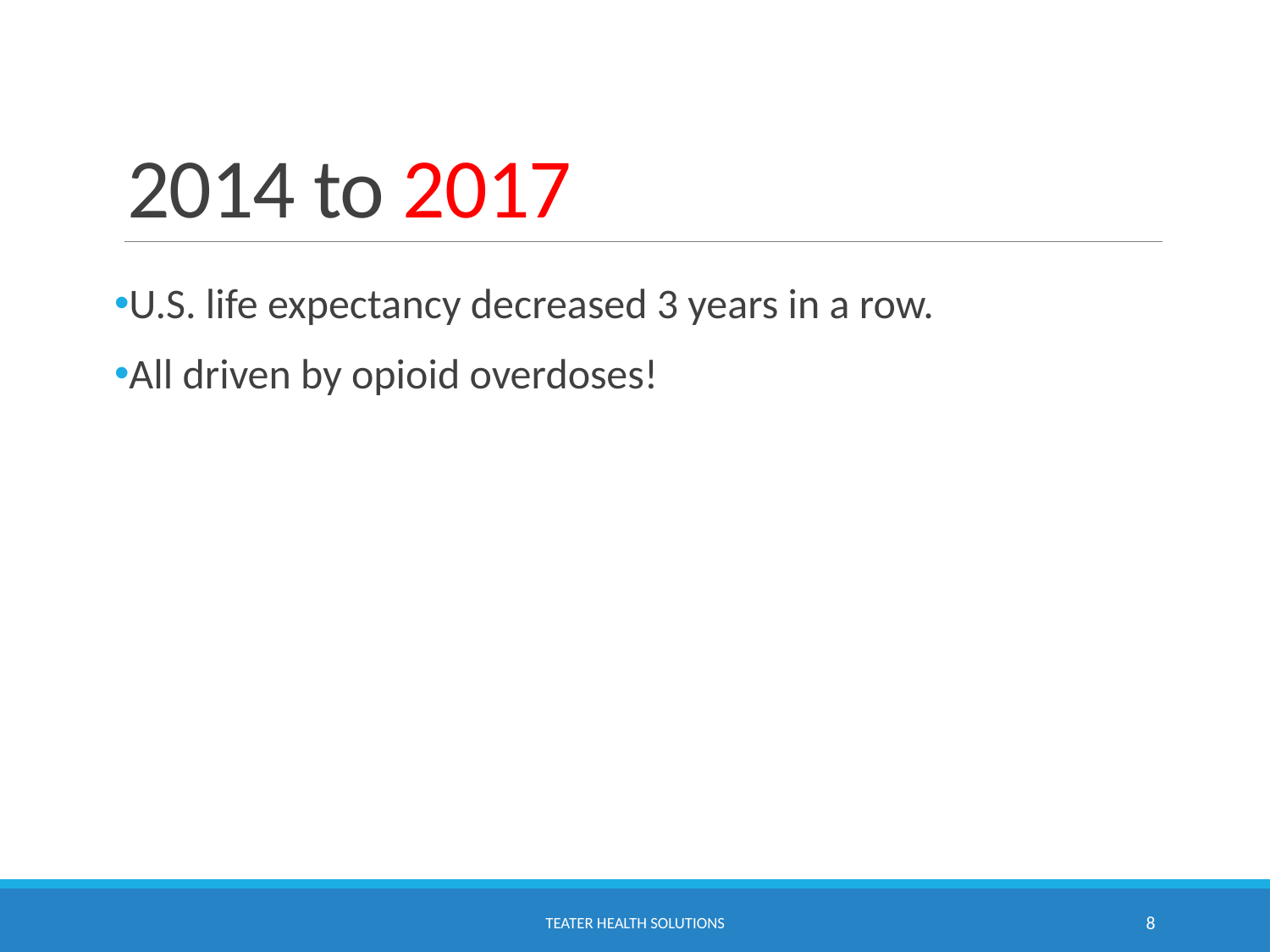

# 2014 to 2017
U.S. life expectancy decreased 3 years in a row.
All driven by opioid overdoses!
TEATER HEALTH SOLUTIONS
8